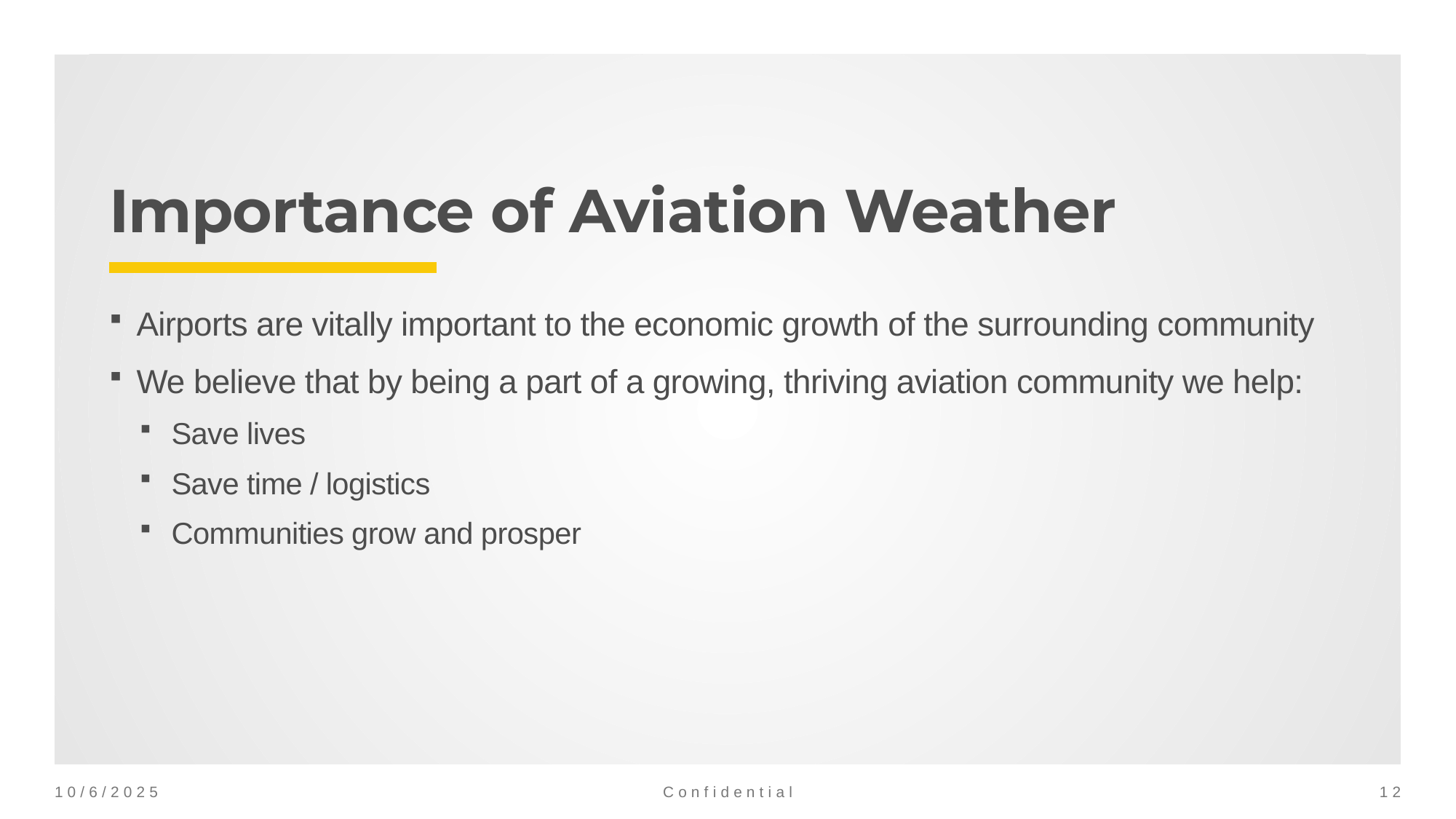

# Importance of Aviation Weather
Airports are vitally important to the economic growth of the surrounding community
We believe that by being a part of a growing, thriving aviation community we help:
Save lives
Save time / logistics
Communities grow and prosper
10/6/2025
Confidential
12